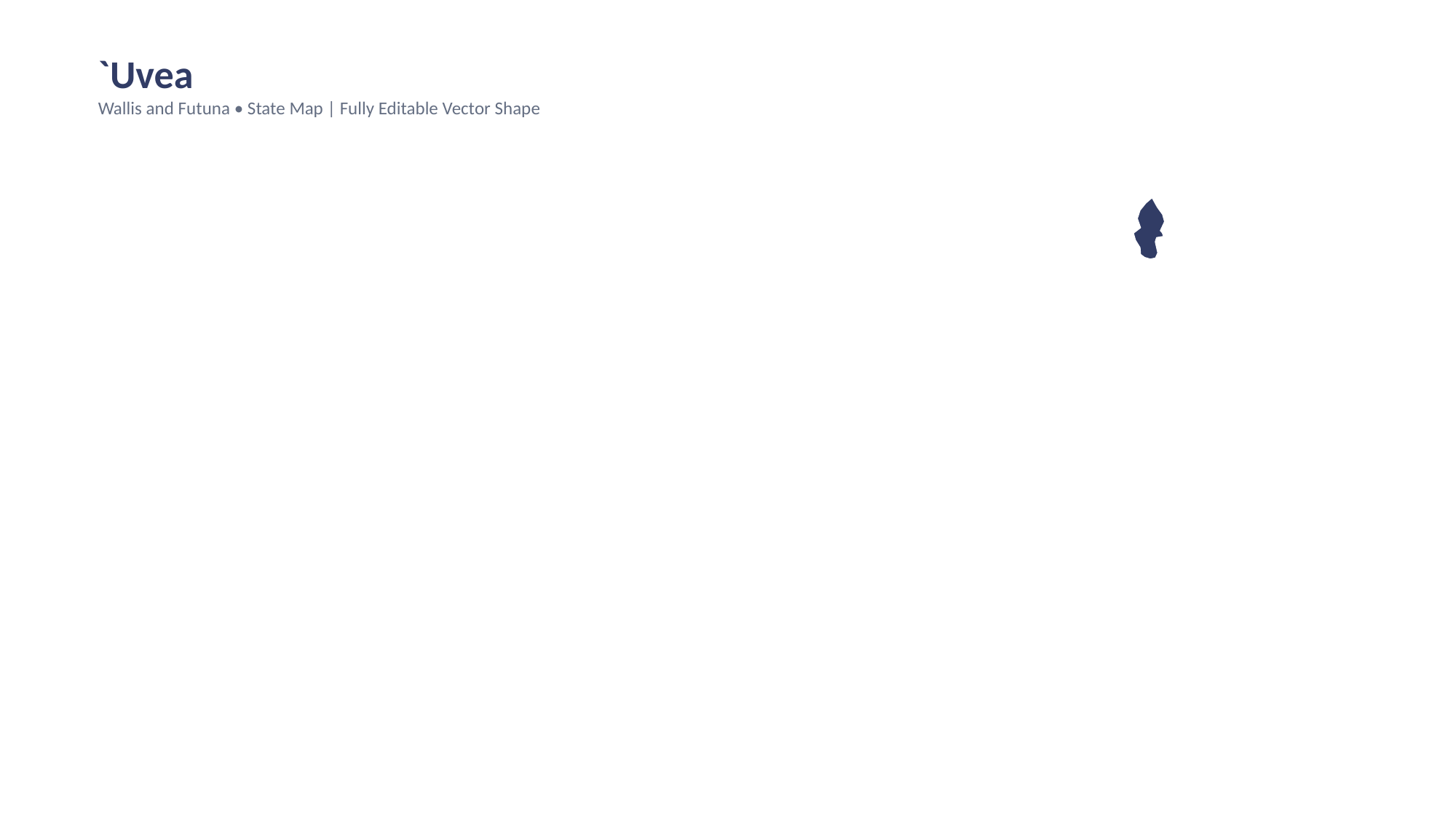

`Uvea
Wallis and Futuna • State Map | Fully Editable Vector Shape